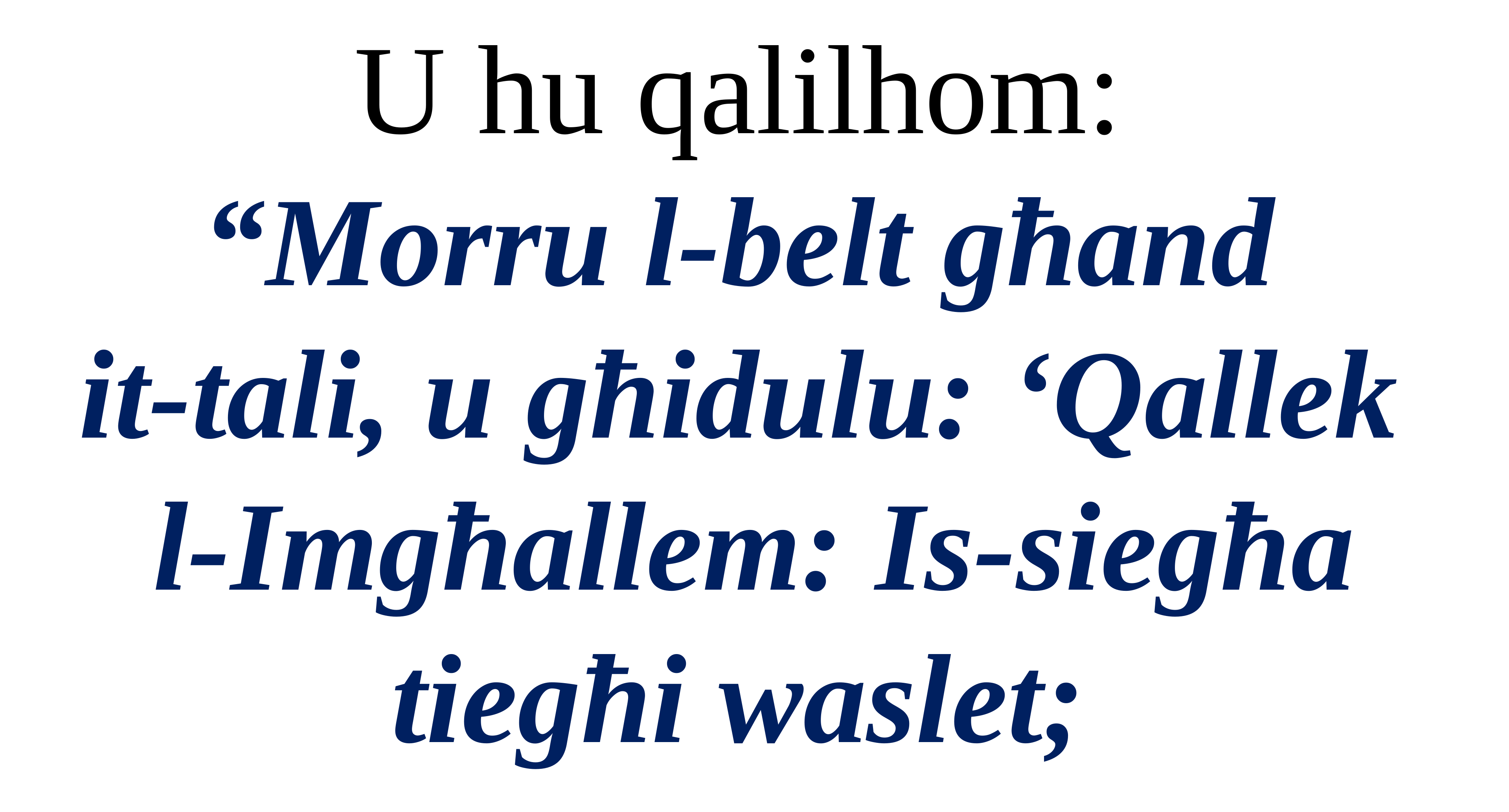

U hu qalilhom:
“Morru l-belt għand
it-tali, u għidulu: ‘Qallek
l-Imgħallem: Is-siegħa tiegħi waslet;